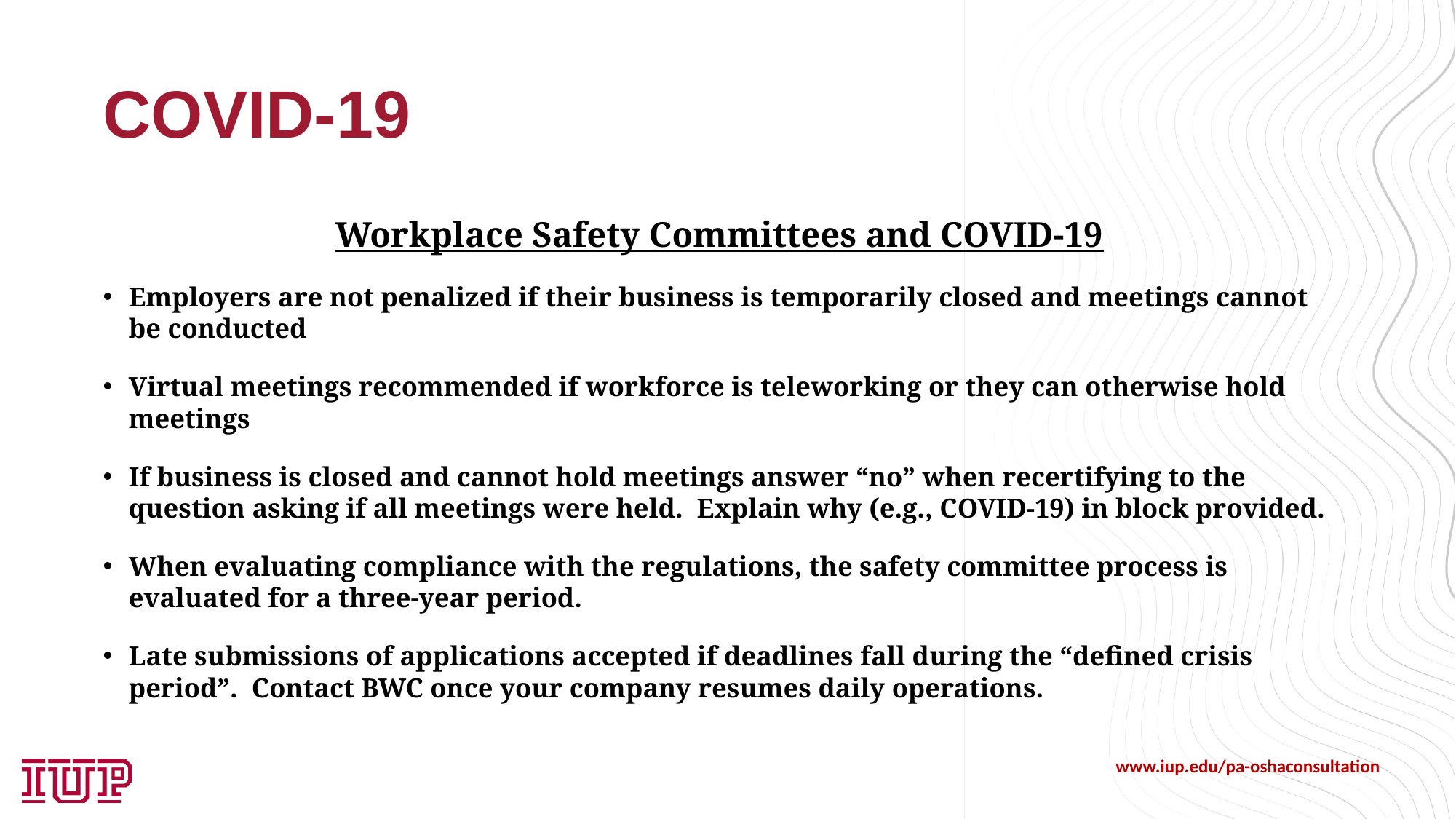

# COVID-19
Workplace Safety Committees and COVID-19
Employers are not penalized if their business is temporarily closed and meetings cannot be conducted
Virtual meetings recommended if workforce is teleworking or they can otherwise hold meetings
If business is closed and cannot hold meetings answer “no” when recertifying to the question asking if all meetings were held.  Explain why (e.g., COVID-19) in block provided.
When evaluating compliance with the regulations, the safety committee process is evaluated for a three-year period.
Late submissions of applications accepted if deadlines fall during the “defined crisis period”.  Contact BWC once your company resumes daily operations.

www.iup.edu/pa-oshaconsultation